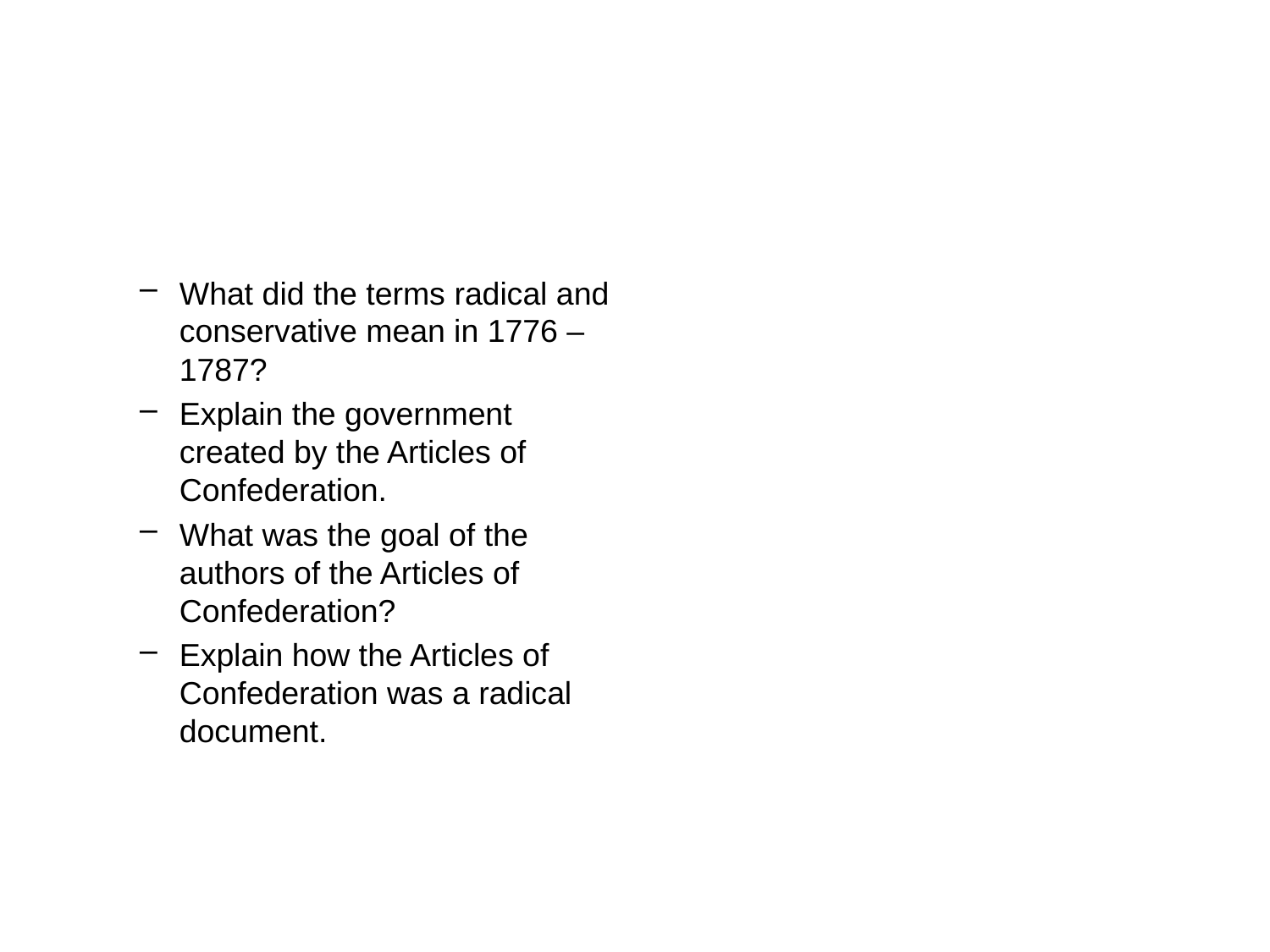

#

What did the terms radical and conservative mean in 1776 – 1787?
Explain the government created by the Articles of Confederation.
What was the goal of the authors of the Articles of Confederation?
Explain how the Articles of Confederation was a radical document.